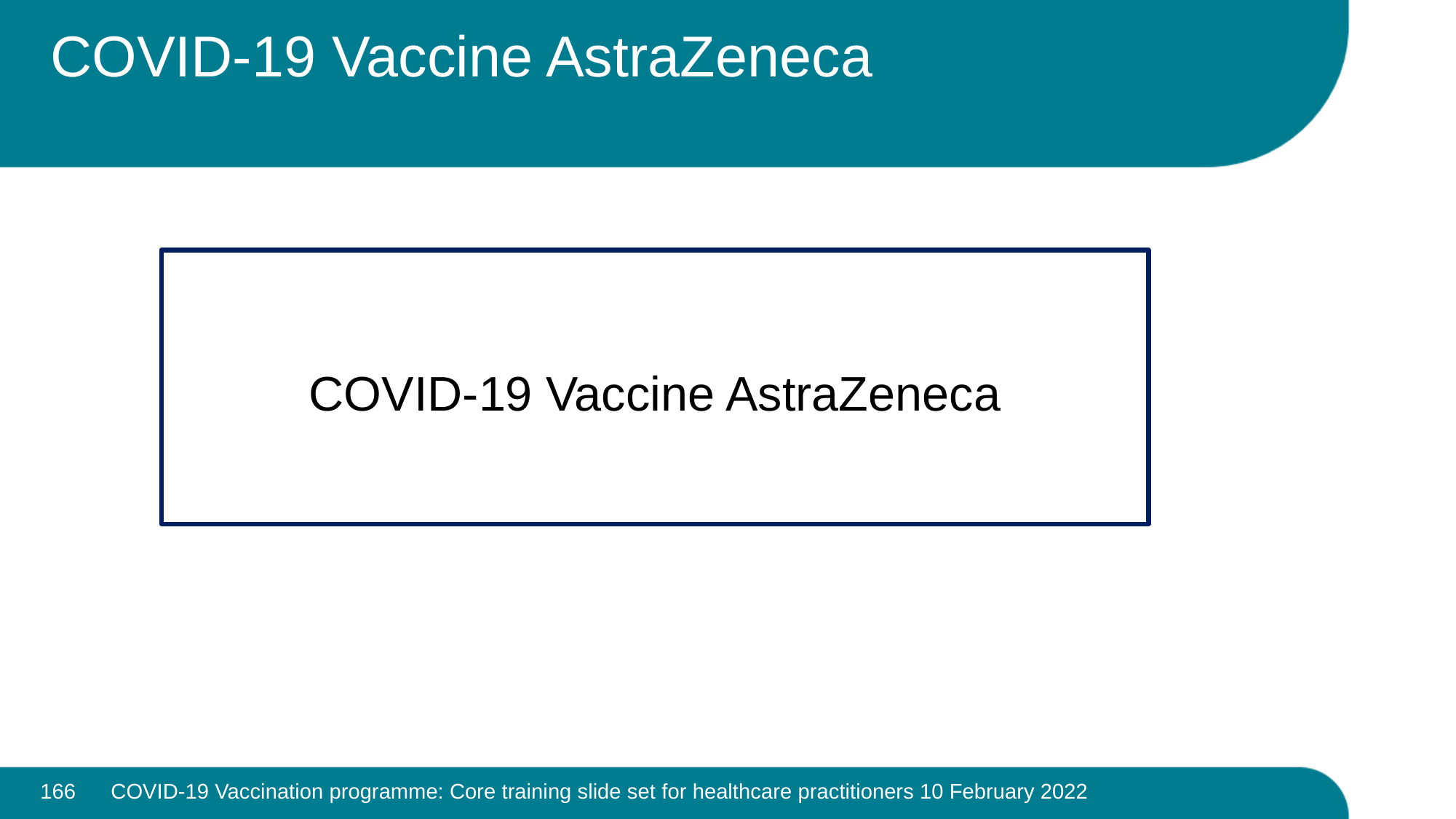

# COVID-19 Vaccine AstraZeneca

COVID-19 Vaccine AstraZeneca
166
COVID-19 Vaccination programme: Core training slide set for healthcare practitioners 10 February 2022